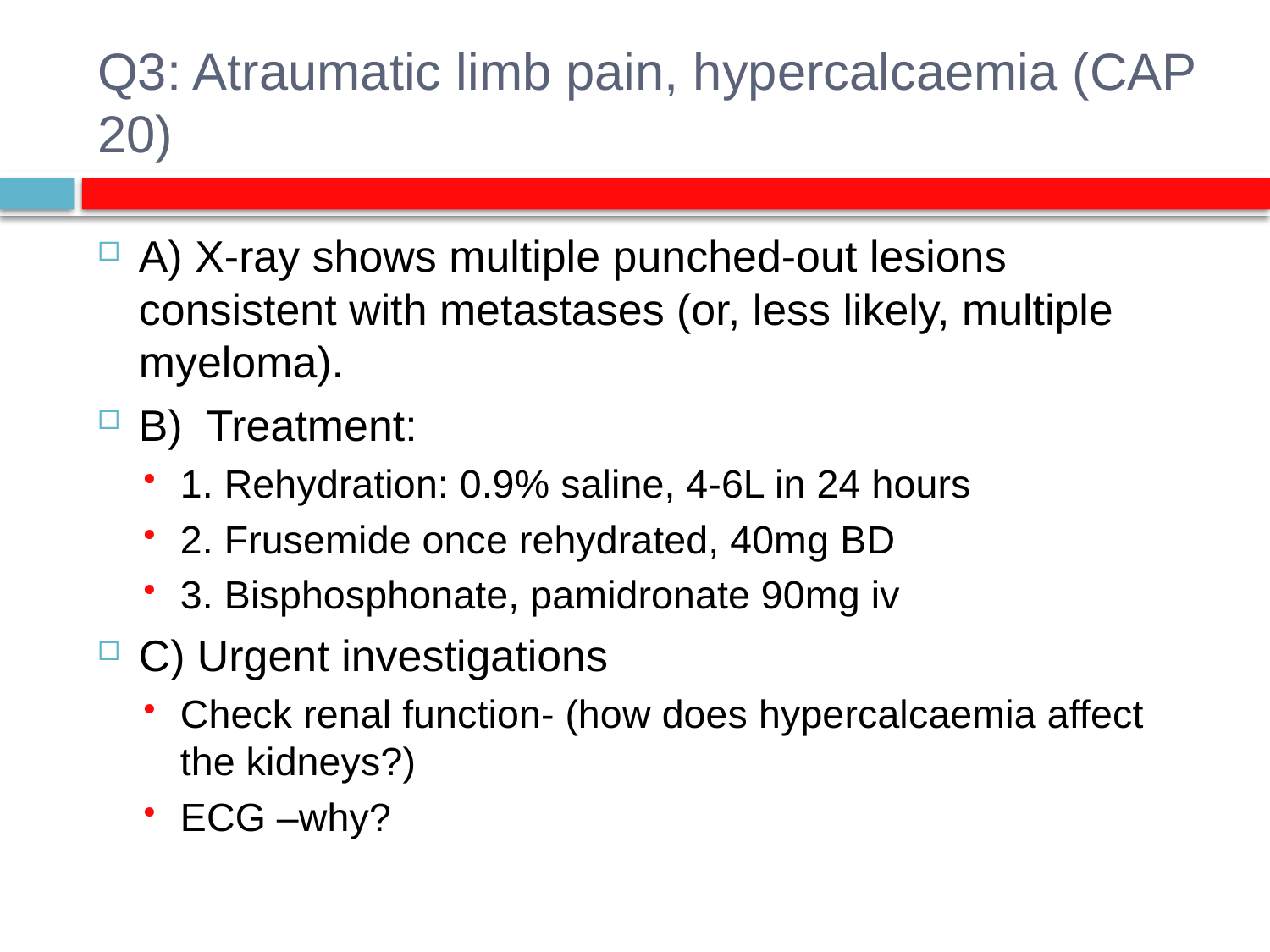

# Q3: Atraumatic limb pain, hypercalcaemia (CAP 20)
A) X-ray shows multiple punched-out lesions consistent with metastases (or, less likely, multiple myeloma).
B)  Treatment:
1. Rehydration: 0.9% saline, 4-6L in 24 hours
2. Frusemide once rehydrated, 40mg BD
3. Bisphosphonate, pamidronate 90mg iv
C) Urgent investigations
Check renal function- (how does hypercalcaemia affect the kidneys?)
ECG –why?